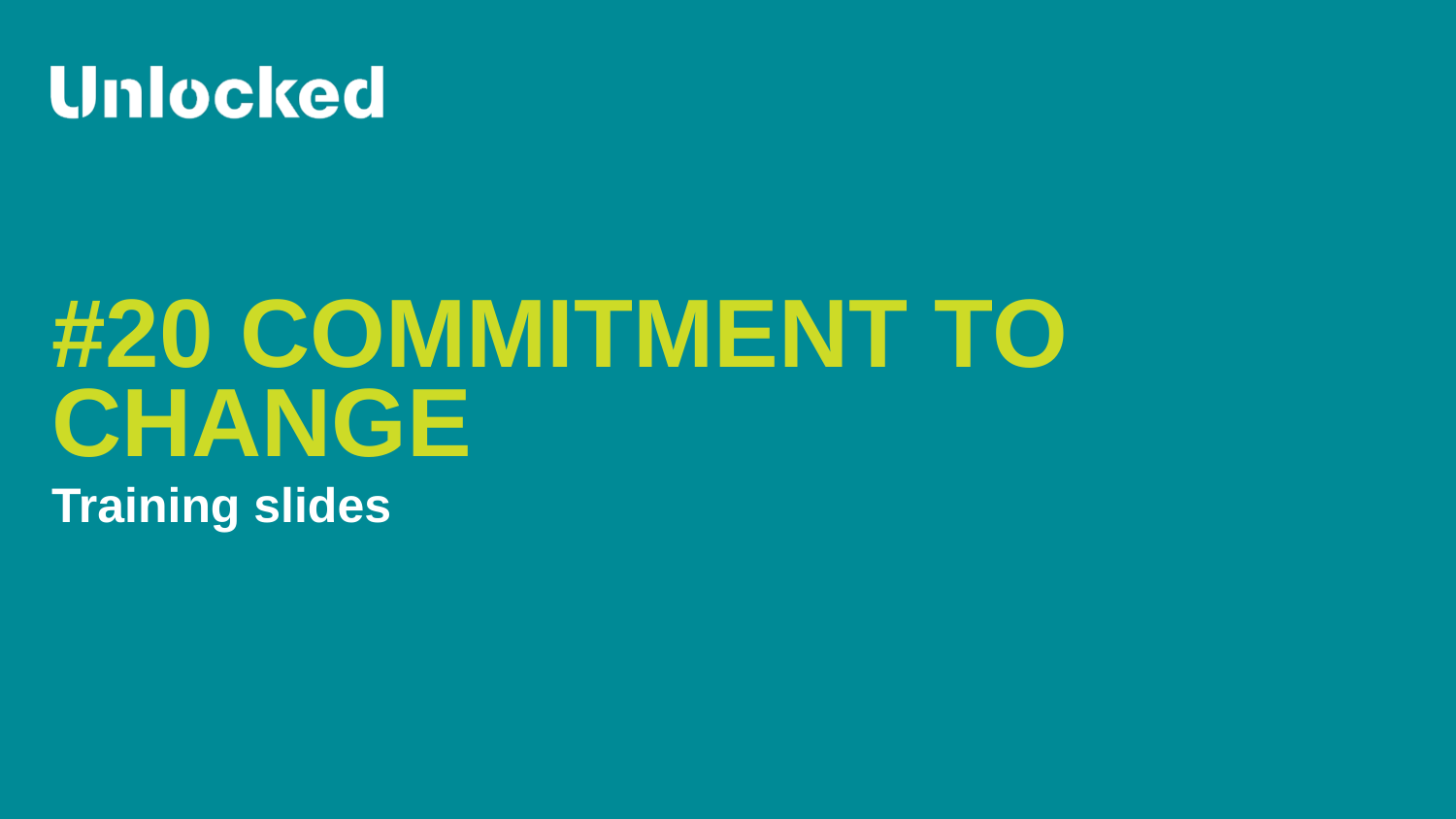

# #20 commitment to change
Training slides